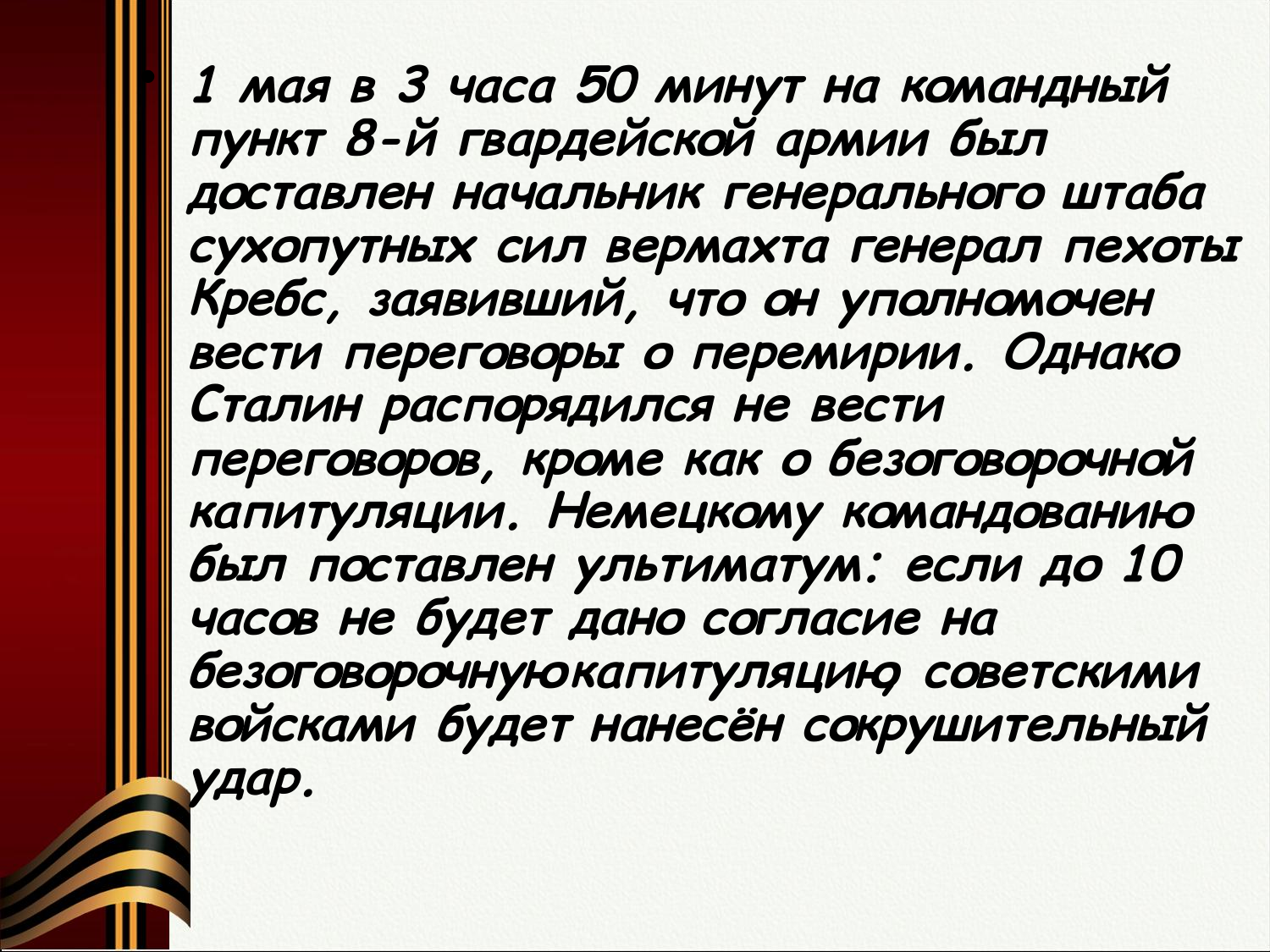

1 мая в 3 часа 50 минут на командный пункт 8-й гвардейской армии был доставлен начальник генерального штаба сухопутных сил вермахта генерал пехоты Кребс, заявивший, что он уполномочен вести переговоры о перемирии. Однако Сталин распорядился не вести переговоров, кроме как о безоговорочной капитуляции. Немецкому командованию был поставлен ультиматум: если до 10 часов не будет дано согласие на безоговорочную капитуляцию, советскими войсками будет нанесён сокрушительный удар.